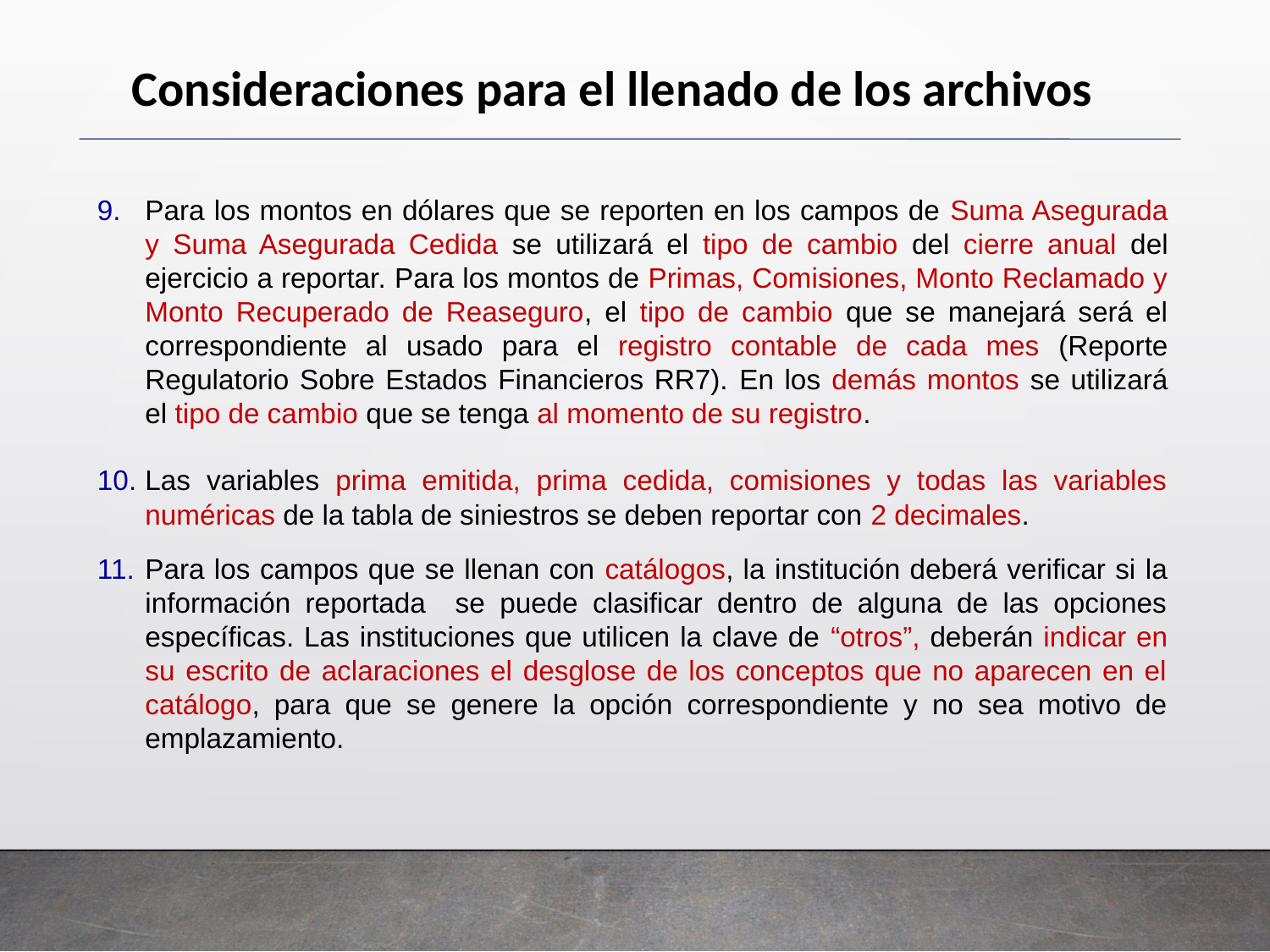

Consideraciones para el llenado de los archivos
Para los montos en dólares que se reporten en los campos de Suma Asegurada y Suma Asegurada Cedida se utilizará el tipo de cambio del cierre anual del ejercicio a reportar. Para los montos de Primas, Comisiones, Monto Reclamado y Monto Recuperado de Reaseguro, el tipo de cambio que se manejará será el correspondiente al usado para el registro contable de cada mes (Reporte Regulatorio Sobre Estados Financieros RR7). En los demás montos se utilizará el tipo de cambio que se tenga al momento de su registro.

Las variables prima emitida, prima cedida, comisiones y todas las variables numéricas de la tabla de siniestros se deben reportar con 2 decimales.
Para los campos que se llenan con catálogos, la institución deberá verificar si la información reportada  se puede clasificar dentro de alguna de las opciones específicas. Las instituciones que utilicen la clave de “otros”, deberán indicar en su escrito de aclaraciones el desglose de los conceptos que no aparecen en el catálogo, para que se genere la opción correspondiente y no sea motivo de emplazamiento.